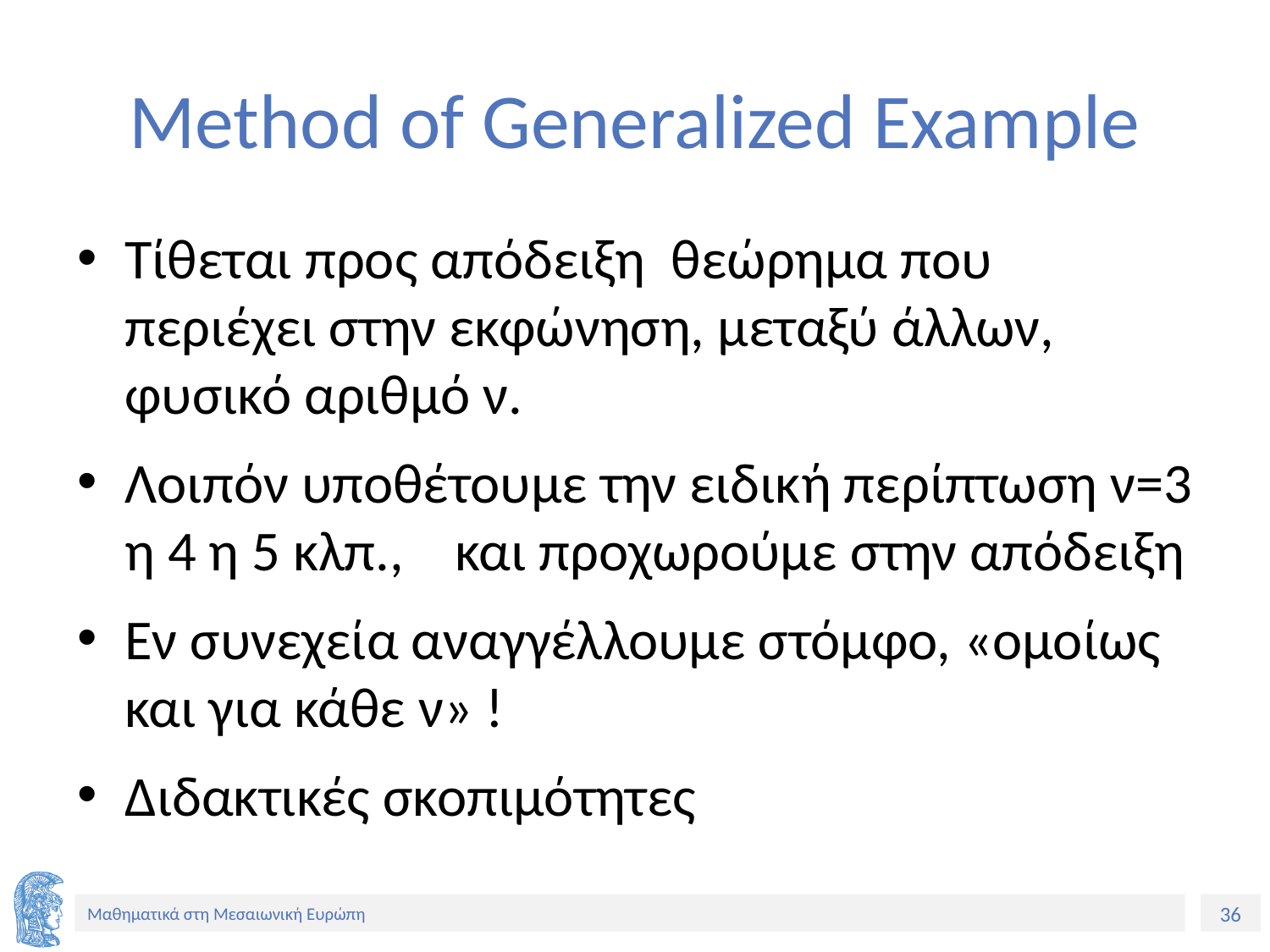

# Method of Generalized Example
Τίθεται προς απόδειξη  θεώρημα που περιέχει στην εκφώνηση, μεταξύ άλλων, φυσικό αριθμό ν.
Λοιπόν υποθέτουμε την ειδική περίπτωση ν=3 η 4 η 5 κλπ.,    και προχωρούμε στην απόδειξη
Εν συνεχεία αναγγέλλουμε στόμφο, «ομοίως και για κάθε ν» !
Διδακτικές σκοπιμότητες